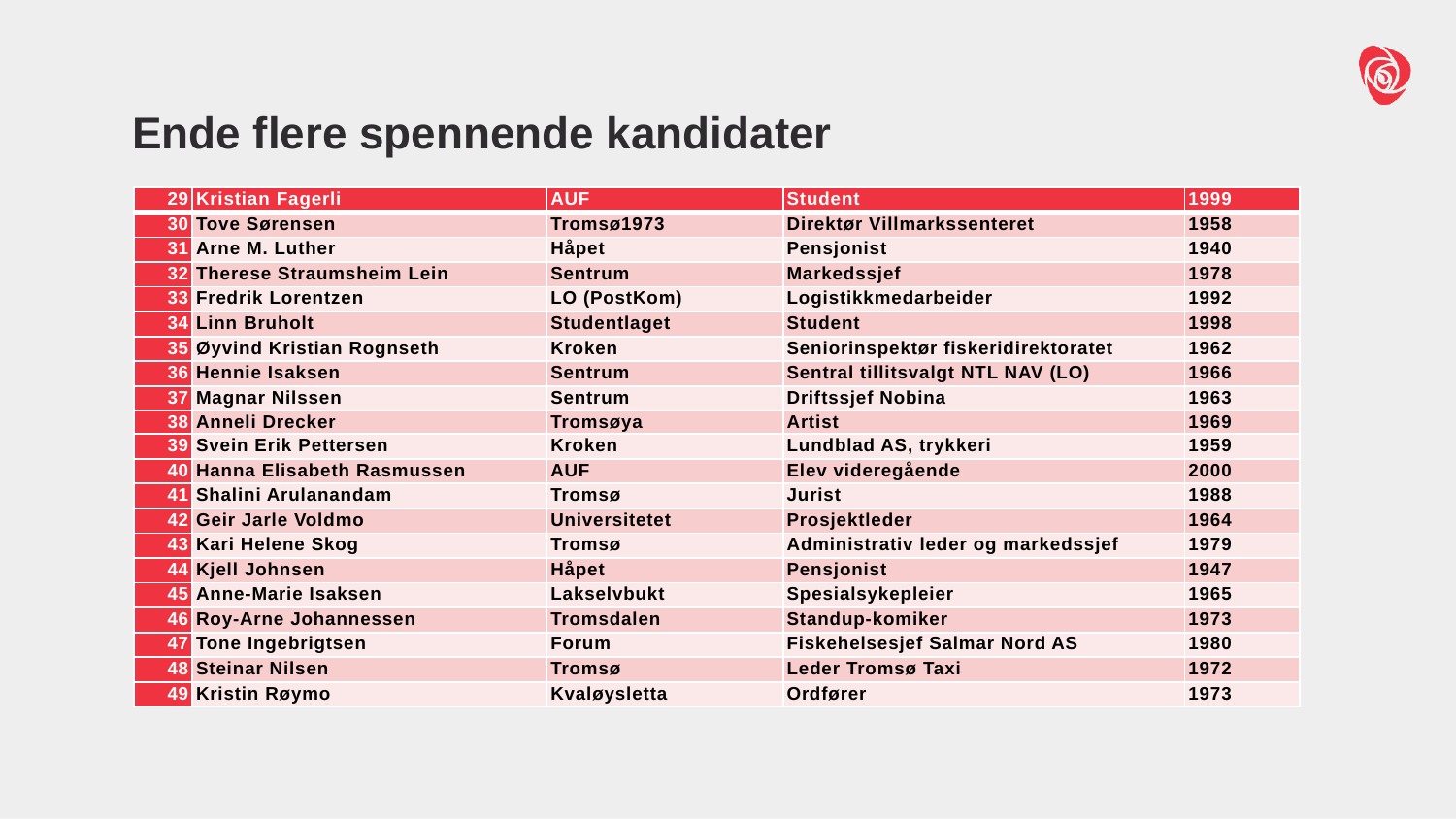

# Ende flere spennende kandidater
| 29 | Kristian Fagerli | AUF | Student | 1999 |
| --- | --- | --- | --- | --- |
| 30 | Tove Sørensen | Tromsø1973 | Direktør Villmarkssenteret | 1958 |
| 31 | Arne M. Luther | Håpet | Pensjonist | 1940 |
| 32 | Therese Straumsheim Lein | Sentrum | Markedssjef | 1978 |
| 33 | Fredrik Lorentzen | LO (PostKom) | Logistikkmedarbeider | 1992 |
| 34 | Linn Bruholt | Studentlaget | Student | 1998 |
| 35 | Øyvind Kristian Rognseth | Kroken | Seniorinspektør fiskeridirektoratet | 1962 |
| 36 | Hennie Isaksen | Sentrum | Sentral tillitsvalgt NTL NAV (LO) | 1966 |
| 37 | Magnar Nilssen | Sentrum | Driftssjef Nobina | 1963 |
| 38 | Anneli Drecker | Tromsøya | Artist | 1969 |
| 39 | Svein Erik Pettersen | Kroken | Lundblad AS, trykkeri | 1959 |
| 40 | Hanna Elisabeth Rasmussen | AUF | Elev videregående | 2000 |
| 41 | Shalini Arulanandam | Tromsø | Jurist | 1988 |
| 42 | Geir Jarle Voldmo | Universitetet | Prosjektleder | 1964 |
| 43 | Kari Helene Skog | Tromsø | Administrativ leder og markedssjef | 1979 |
| 44 | Kjell Johnsen | Håpet | Pensjonist | 1947 |
| 45 | Anne-Marie Isaksen | Lakselvbukt | Spesialsykepleier | 1965 |
| 46 | Roy-Arne Johannessen | Tromsdalen | Standup-komiker | 1973 |
| 47 | Tone Ingebrigtsen | Forum | Fiskehelsesjef Salmar Nord AS | 1980 |
| 48 | Steinar Nilsen | Tromsø | Leder Tromsø Taxi | 1972 |
| 49 | Kristin Røymo | Kvaløysletta | Ordfører | 1973 |